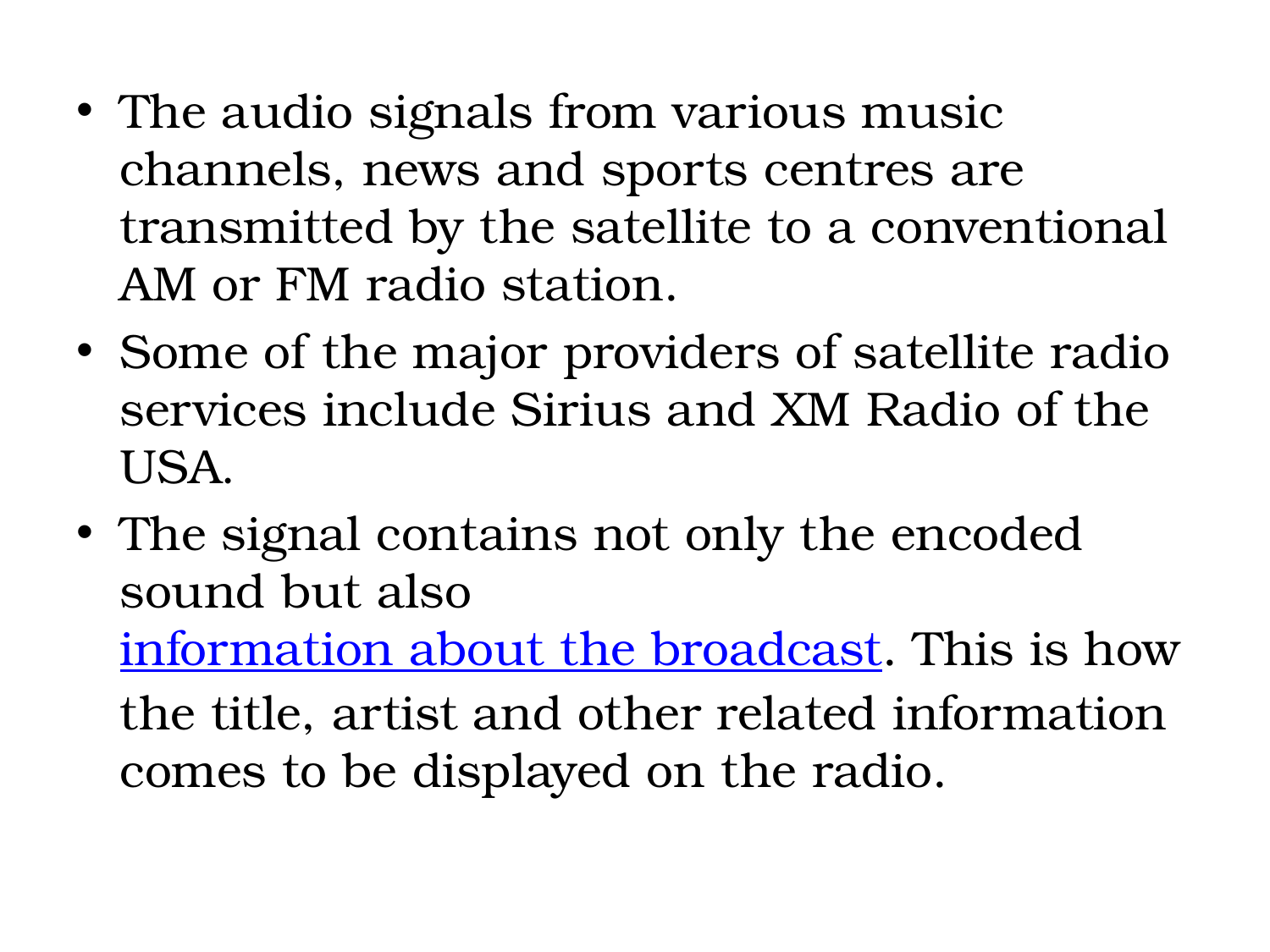

The audio signals from various music channels, news and sports centres are transmitted by the satellite to a conventional AM or FM radio station.
Some of the major providers of satellite radio services include Sirius and XM Radio of the USA.
The signal contains not only the encoded sound but also information about the broadcast. This is how the title, artist and other related information comes to be displayed on the radio.